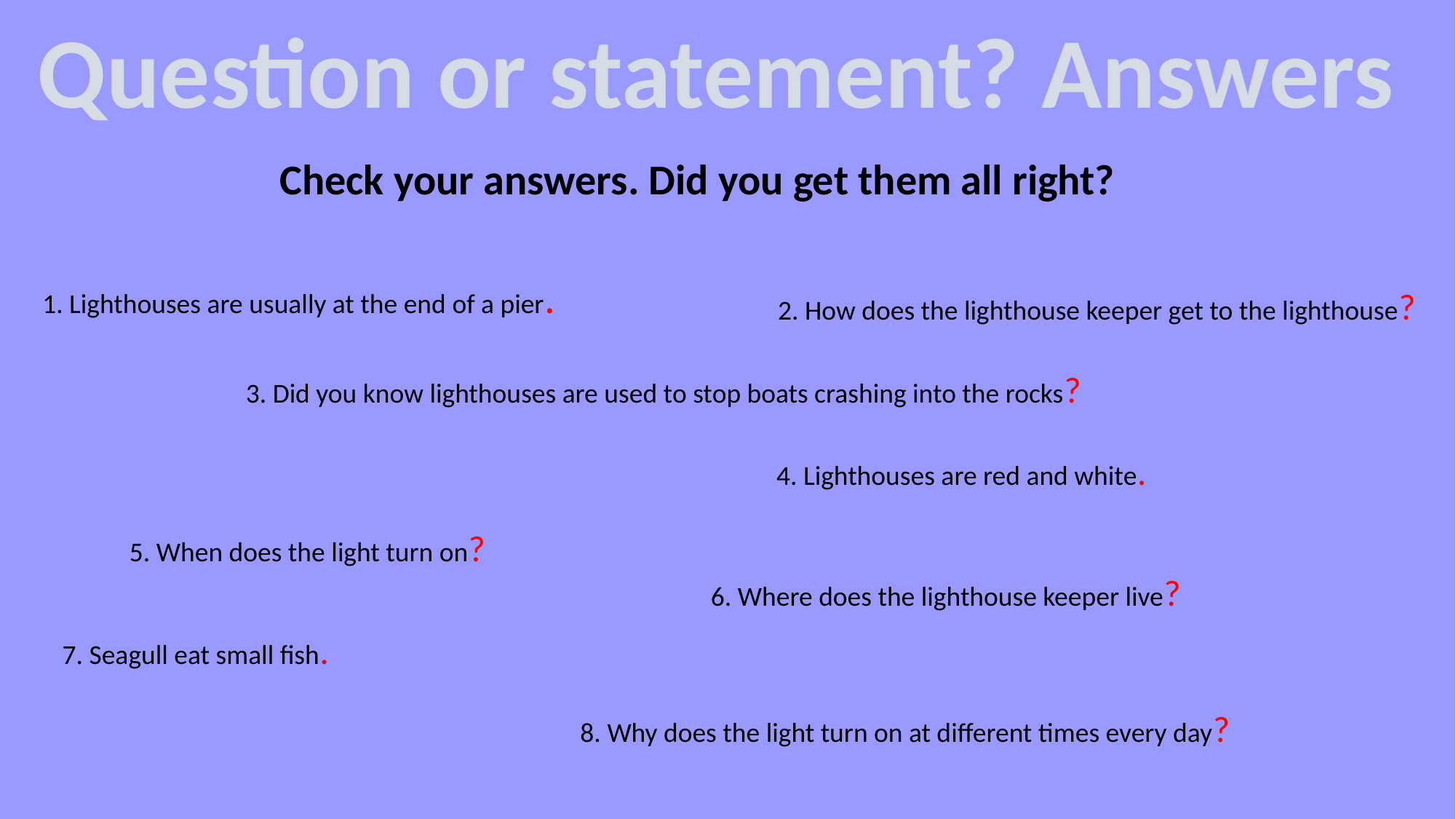

Question or statement? Answers
Check your answers. Did you get them all right?
1. Lighthouses are usually at the end of a pier.
2. How does the lighthouse keeper get to the lighthouse?
3. Did you know lighthouses are used to stop boats crashing into the rocks?
4. Lighthouses are red and white.
5. When does the light turn on?
6. Where does the lighthouse keeper live?
7. Seagull eat small fish.
8. Why does the light turn on at different times every day?